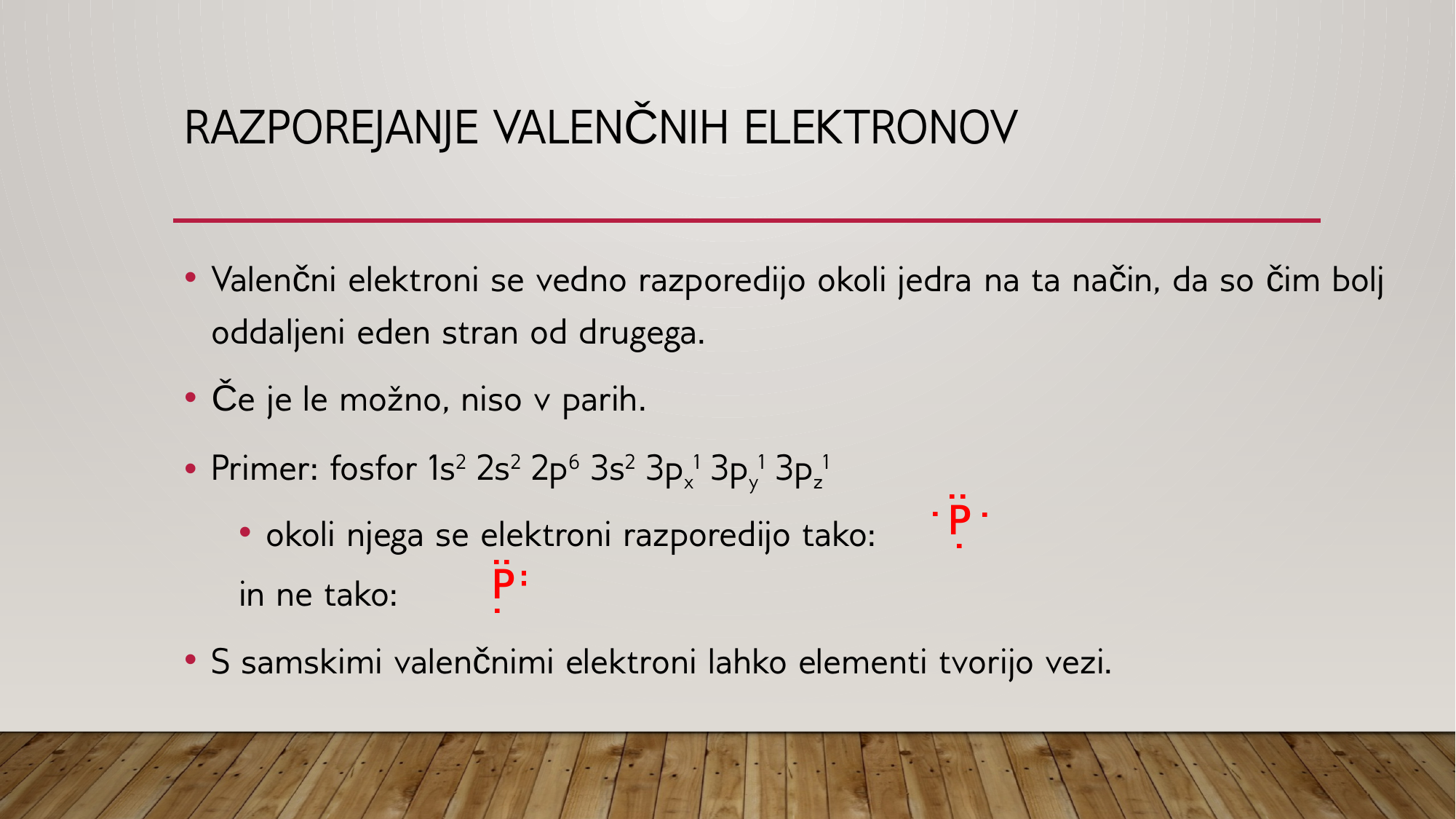

# Razporejanje valenčnih elektronov
Valenčni elektroni se vedno razporedijo okoli jedra na ta način, da so čim bolj oddaljeni eden stran od drugega.
Če je le možno, niso v parih.
Primer: fosfor 1s2 2s2 2p6 3s2 3px1 3py1 3pz1
okoli njega se elektroni razporedijo tako:
in ne tako:
S samskimi valenčnimi elektroni lahko elementi tvorijo vezi.
..
.
.
P
.
..
P
..
.